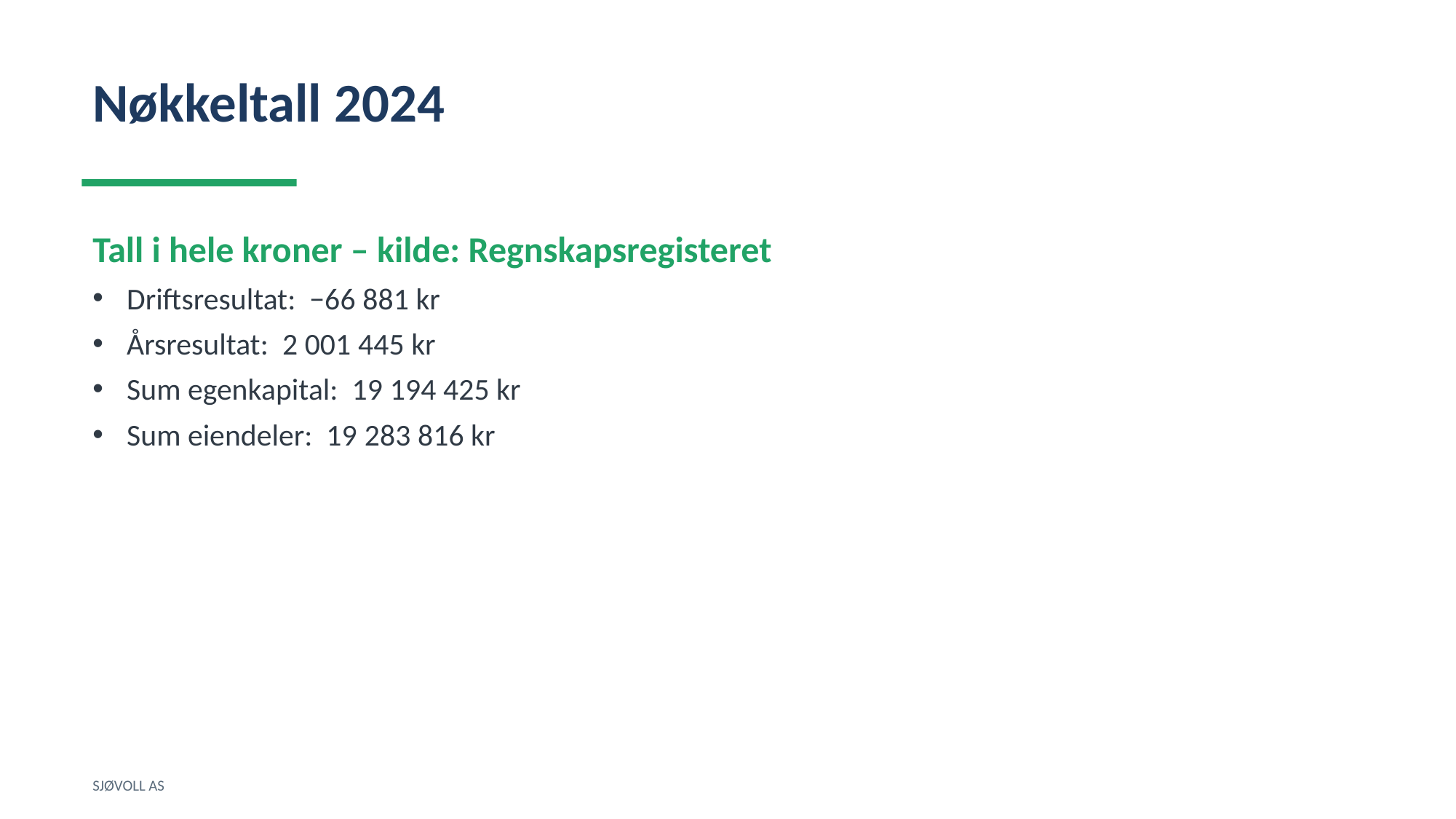

Nøkkeltall 2024

Tall i hele kroner – kilde: Regnskapsregisteret
Driftsresultat:  −66 881 kr
Årsresultat:  2 001 445 kr
Sum egenkapital:  19 194 425 kr
Sum eiendeler:  19 283 816 kr
SJØVOLL AS